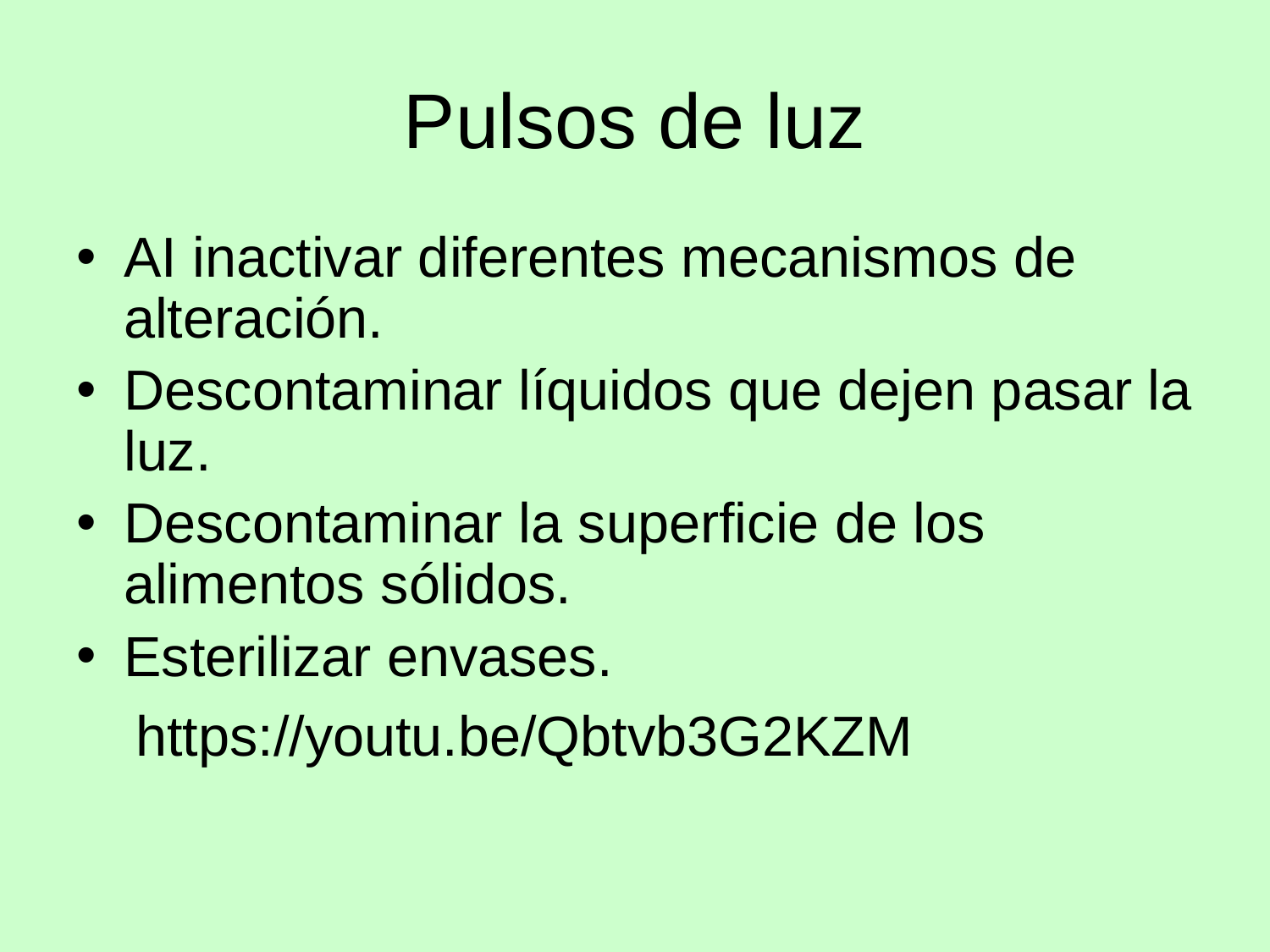

# Pulsos de luz
AI inactivar diferentes mecanismos de alteración.
Descontaminar líquidos que dejen pasar la luz.
Descontaminar la superficie de los alimentos sólidos.
Esterilizar envases.
  https://youtu.be/Qbtvb3G2KZM